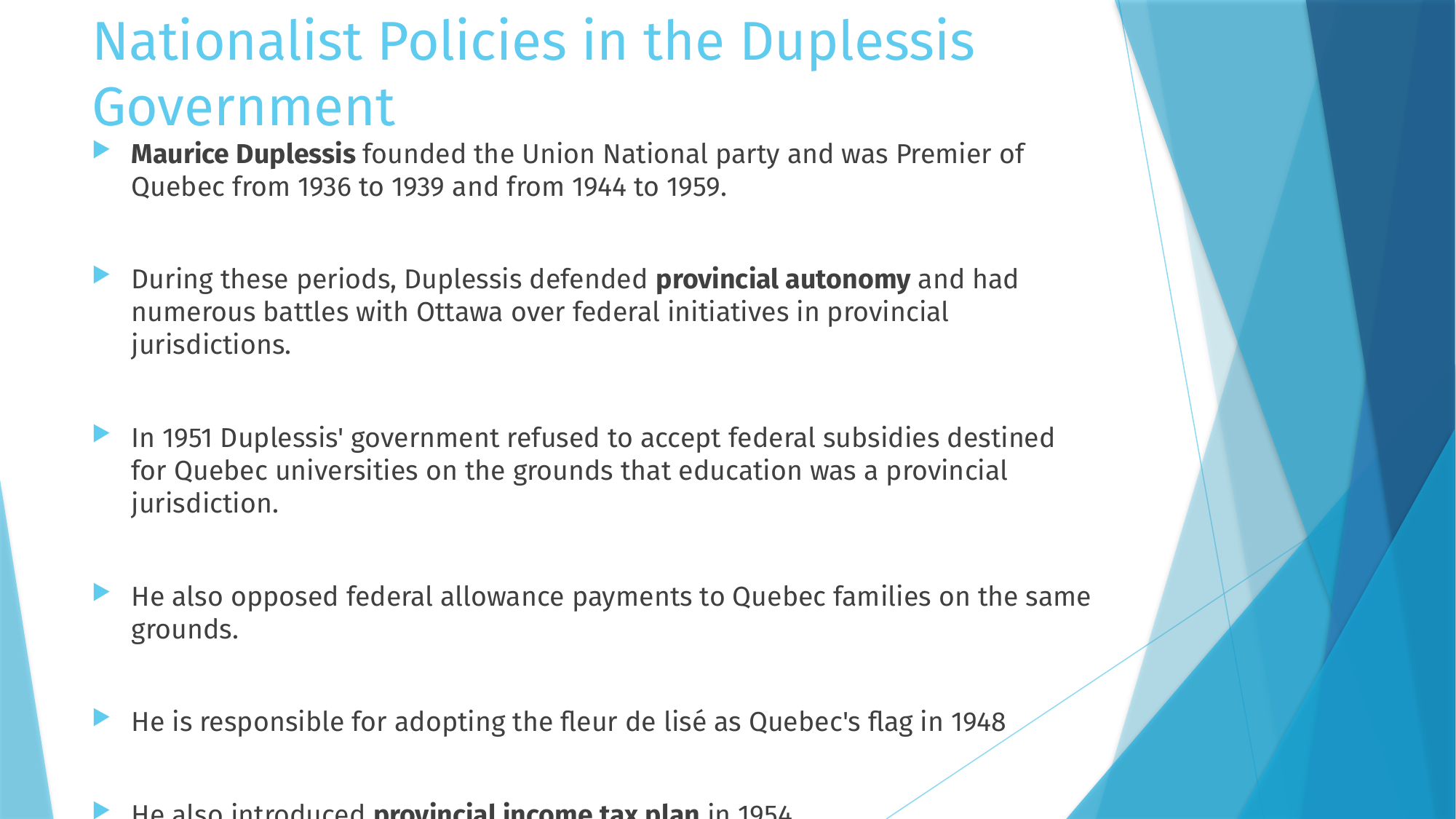

# Nationalist Policies in the Duplessis Government
Maurice Duplessis founded the Union National party and was Premier of Quebec from 1936 to 1939 and from 1944 to 1959.

During these periods, Duplessis defended provincial autonomy and had numerous battles with Ottawa over federal initiatives in provincial jurisdictions.

In 1951 Duplessis' government refused to accept federal subsidies destined for Quebec universities on the grounds that education was a provincial jurisdiction.

He also opposed federal allowance payments to Quebec families on the same grounds.

He is responsible for adopting the fleur de lisé as Quebec's flag in 1948

He also introduced provincial income tax plan in 1954